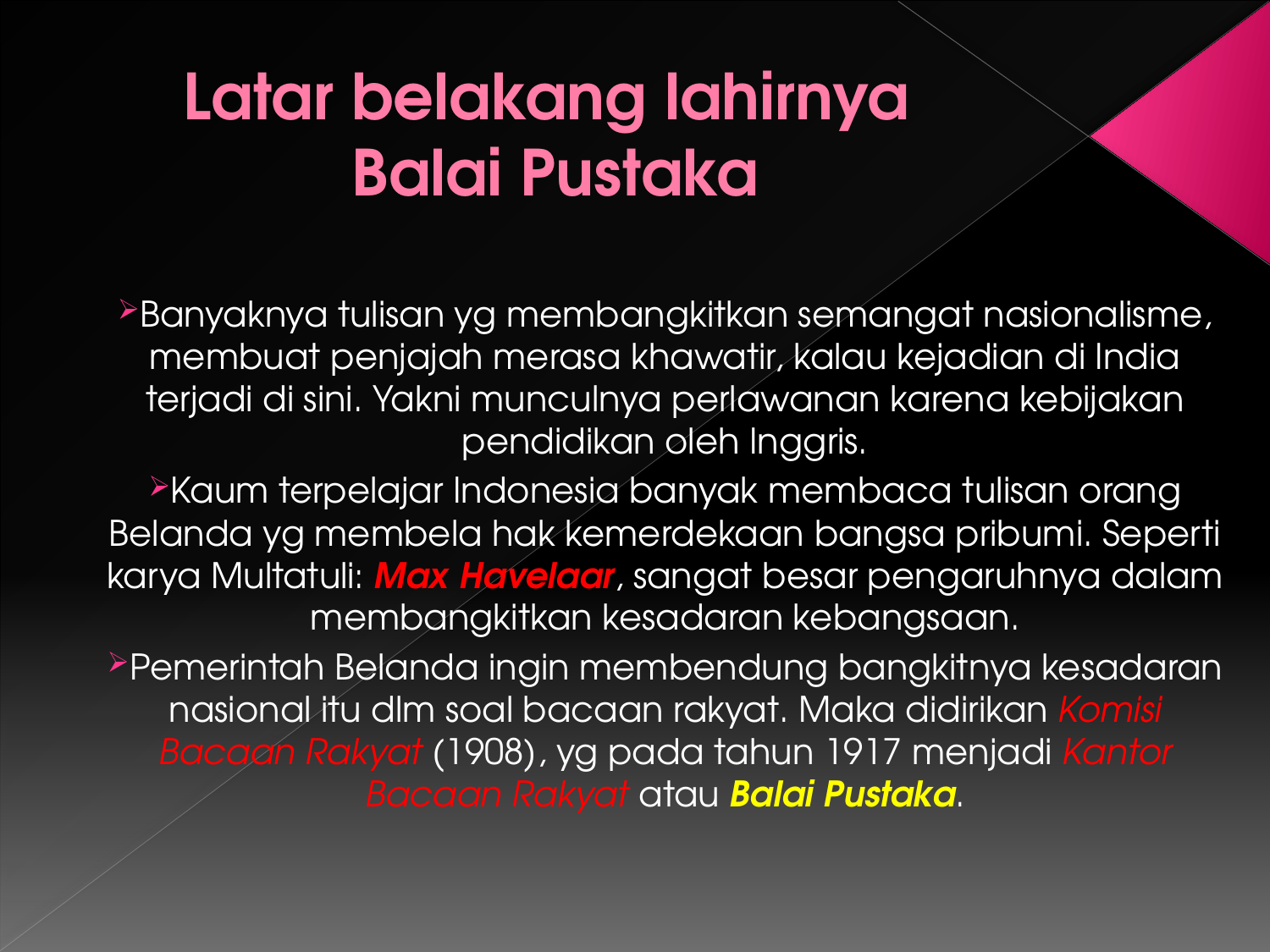

# Latar belakang lahirnya Balai Pustaka
Banyaknya tulisan yg membangkitkan semangat nasionalisme, membuat penjajah merasa khawatir, kalau kejadian di India terjadi di sini. Yakni munculnya perlawanan karena kebijakan pendidikan oleh Inggris.
Kaum terpelajar Indonesia banyak membaca tulisan orang Belanda yg membela hak kemerdekaan bangsa pribumi. Seperti karya Multatuli: Max Havelaar, sangat besar pengaruhnya dalam membangkitkan kesadaran kebangsaan.
Pemerintah Belanda ingin membendung bangkitnya kesadaran nasional itu dlm soal bacaan rakyat. Maka didirikan Komisi Bacaan Rakyat (1908), yg pada tahun 1917 menjadi Kantor Bacaan Rakyat atau Balai Pustaka.